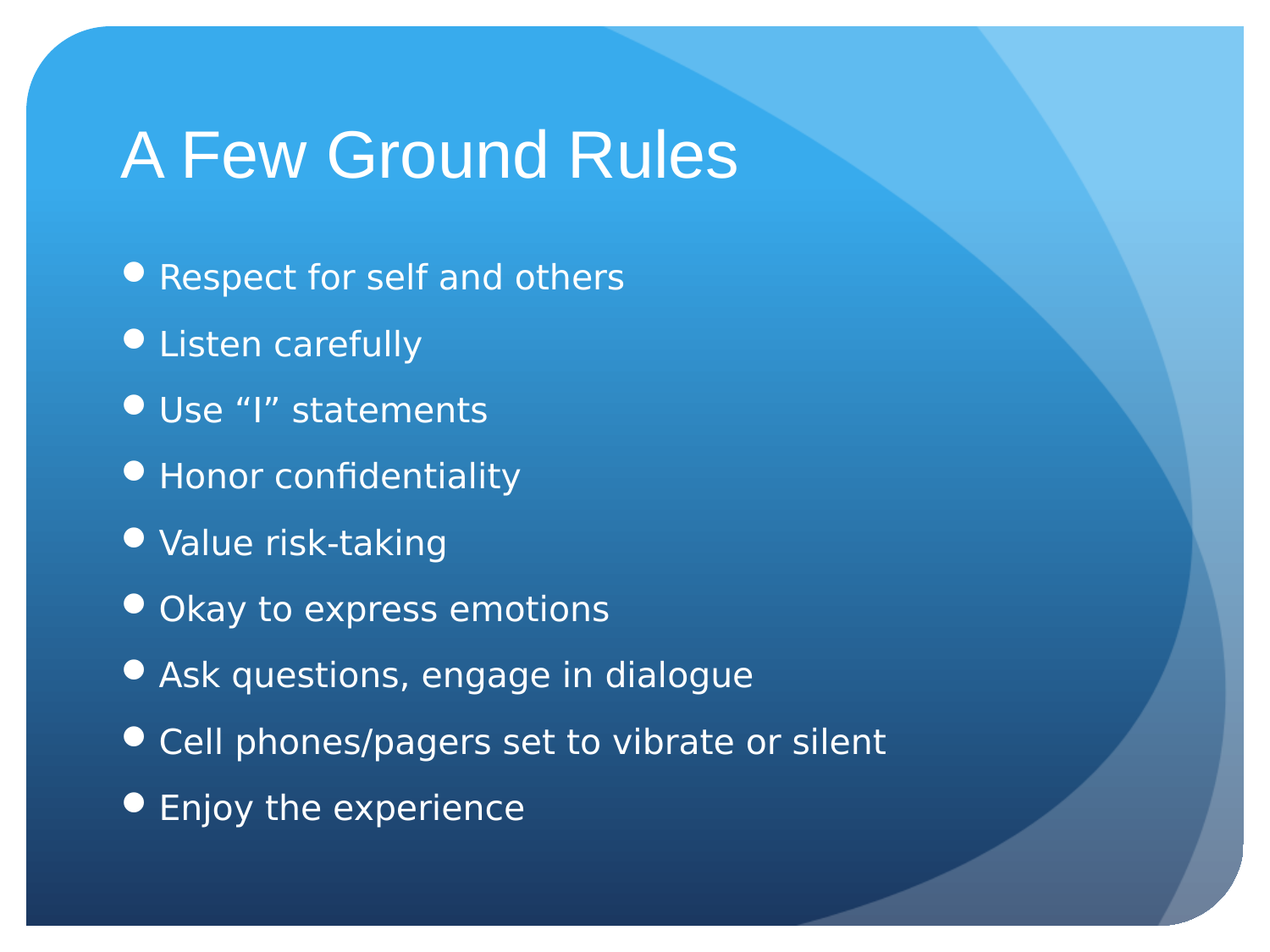

# A Few Ground Rules
Respect for self and others
Listen carefully
Use “I” statements
Honor confidentiality
Value risk-taking
Okay to express emotions
Ask questions, engage in dialogue
Cell phones/pagers set to vibrate or silent
Enjoy the experience